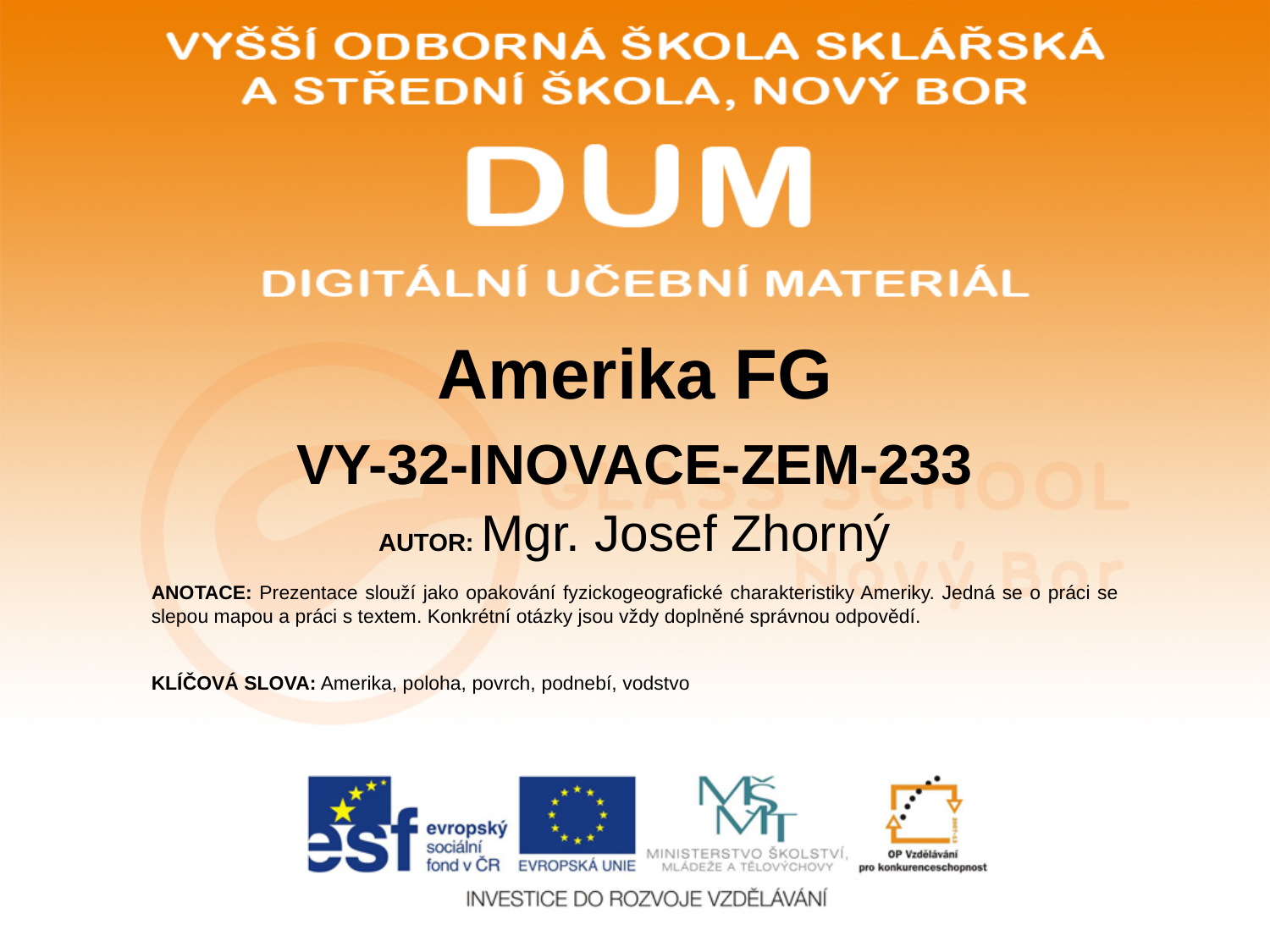

# Amerika FG
VY-32-INOVACE-ZEM-233
AUTOR: Mgr. Josef Zhorný
ANOTACE: Prezentace slouží jako opakování fyzickogeografické charakteristiky Ameriky. Jedná se o práci se slepou mapou a práci s textem. Konkrétní otázky jsou vždy doplněné správnou odpovědí.
KLÍČOVÁ SLOVA: Amerika, poloha, povrch, podnebí, vodstvo